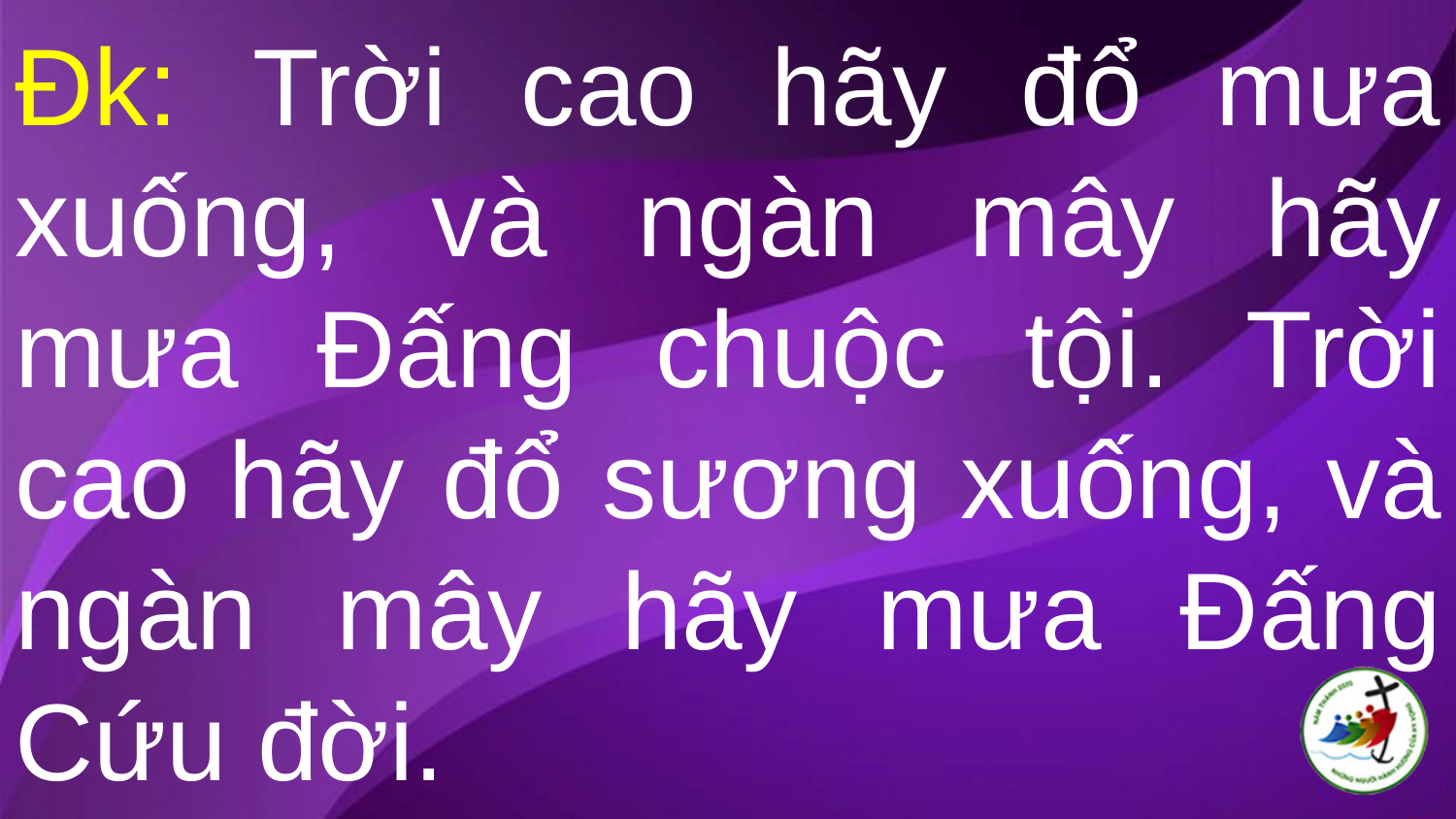

# Đk: Trời cao hãy đổ mưa xuống, và ngàn mây hãy mưa Đấng chuộc tội. Trời cao hãy đổ sương xuống, và ngàn mây hãy mưa Đấng Cứu đời.